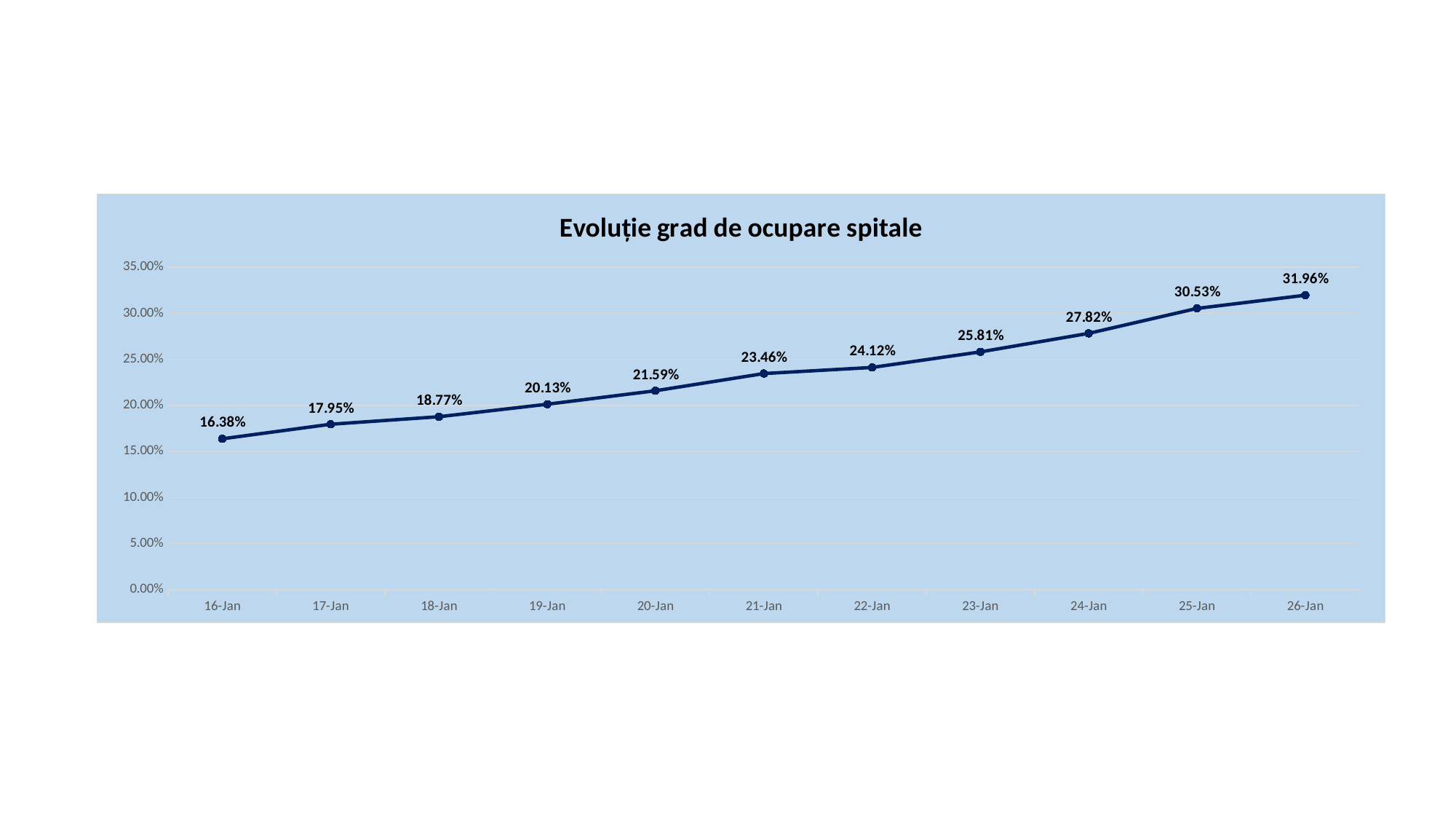

### Chart: Evoluție grad de ocupare spitale

| Category |  |
|---|---|
| 44577 | 0.1638 |
| 44578 | 0.1795 |
| 44579 | 0.1877 |
| 44580 | 0.2013 |
| 44581 | 0.2159 |
| 44582 | 0.2346 |
| 44583 | 0.2412 |
| 44584 | 0.2581 |
| 44585 | 0.2782 |
| 44586 | 0.3053 |
| 44587 | 0.31960566067737317 |